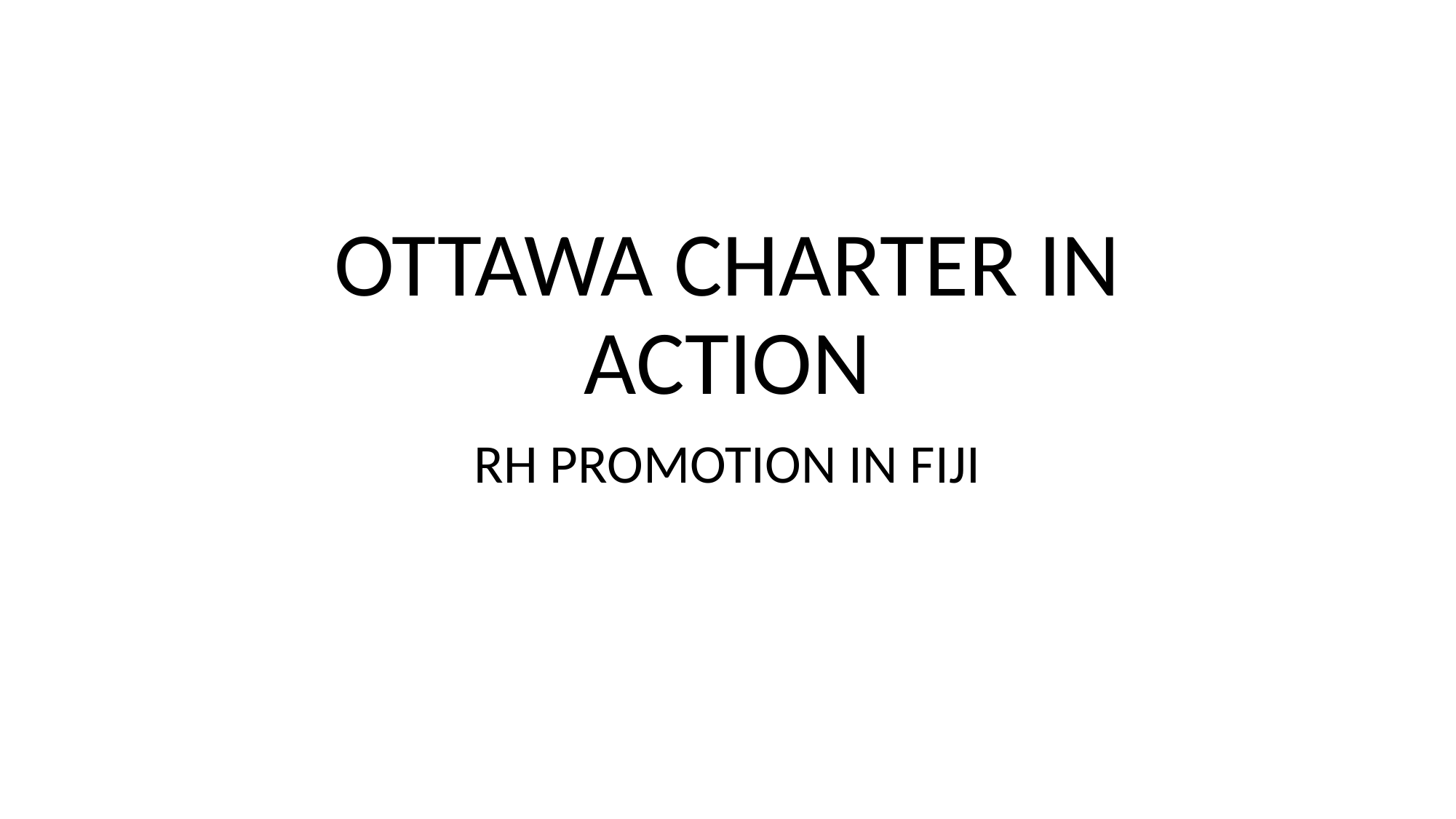

# OTTAWA CHARTER IN ACTION
RH PROMOTION IN FIJI